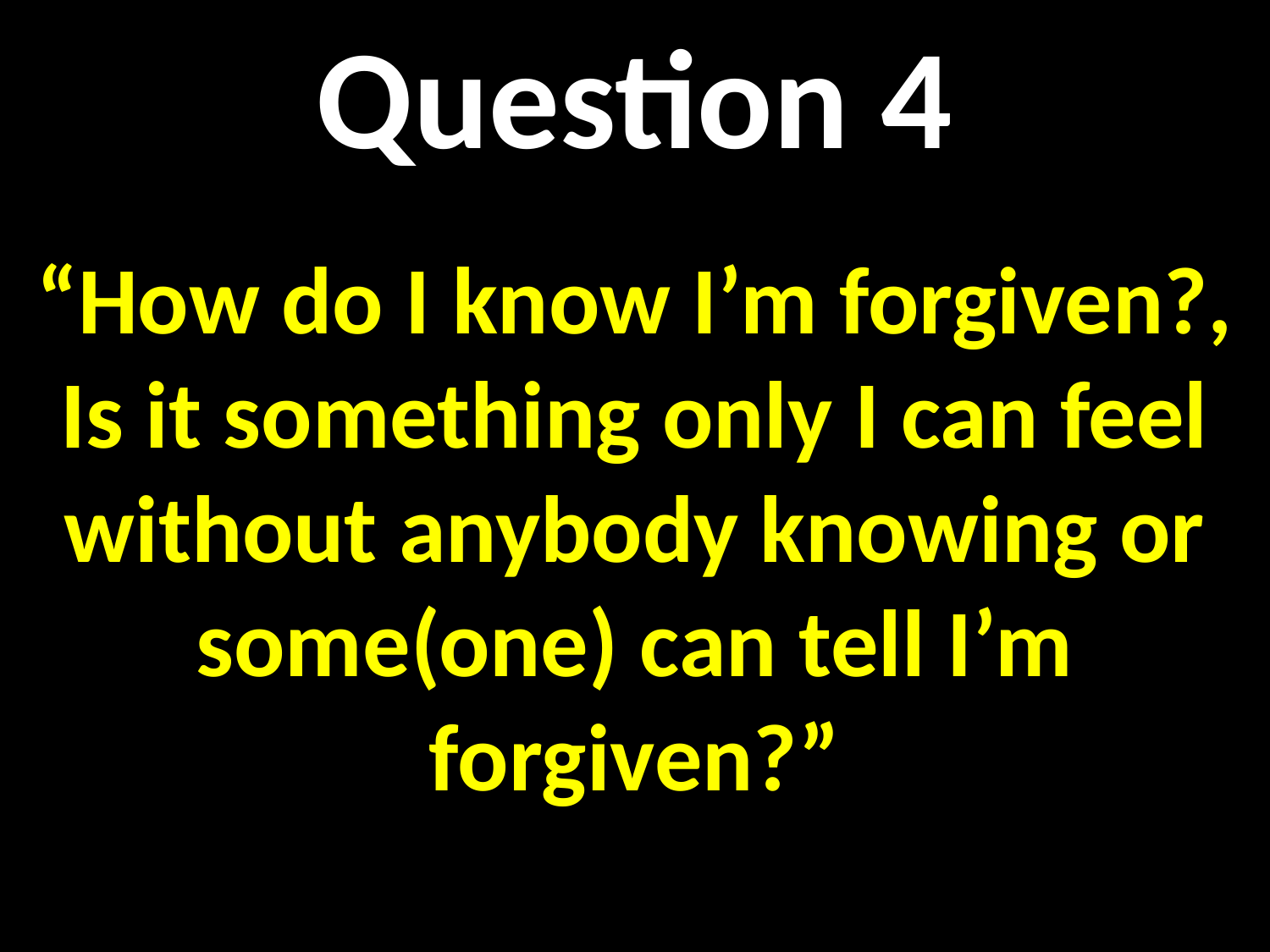

Question 4
“How do I know I’m forgiven?, Is it something only I can feel without anybody knowing or some(one) can tell I’m forgiven?”